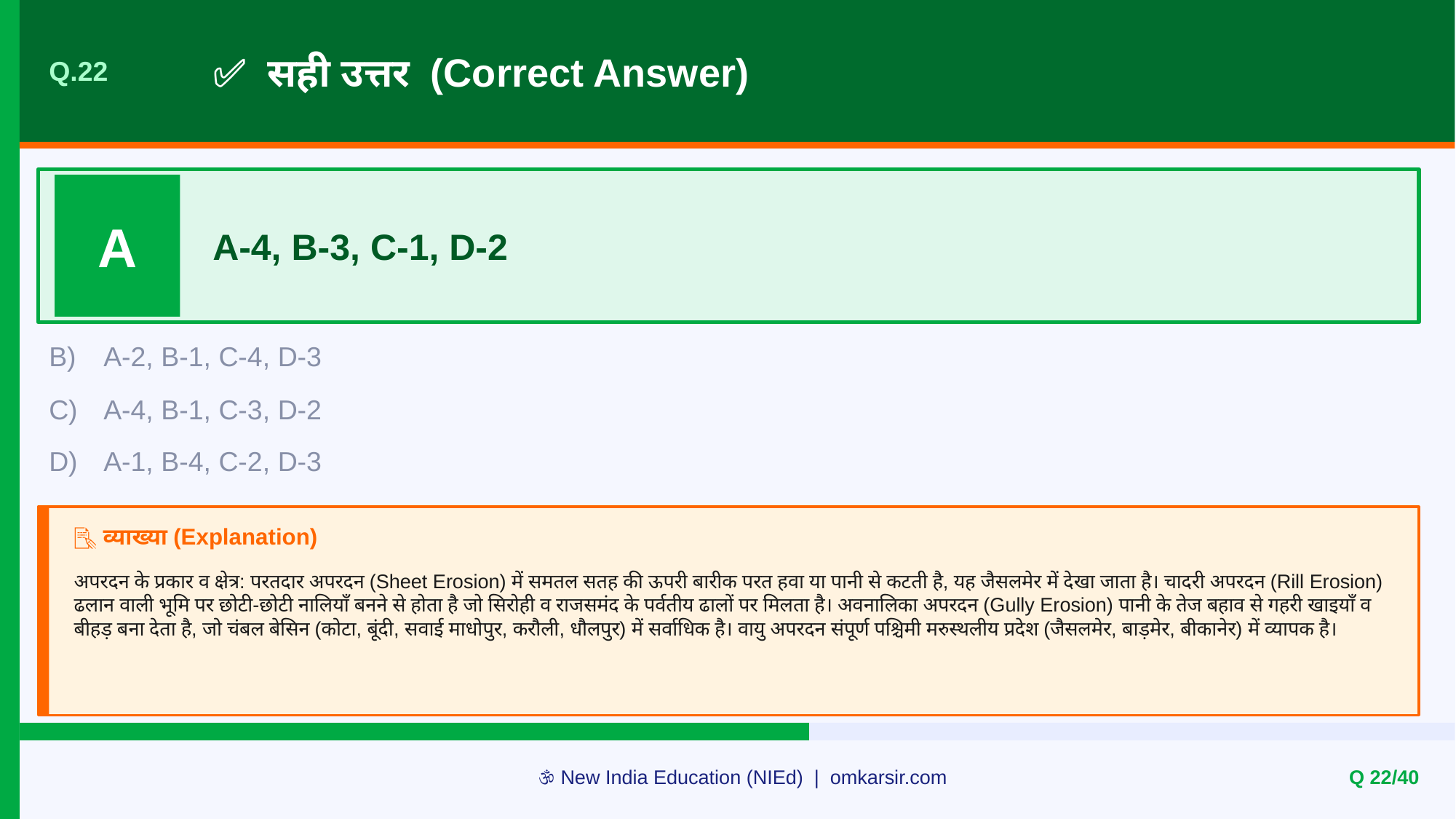

✅  सही उत्तर  (Correct Answer)
Q.22

A
A-4, B-3, C-1, D-2
B)
A-2, B-1, C-4, D-3
C)
A-4, B-1, C-3, D-2
D)
A-1, B-4, C-2, D-3

📝 व्याख्या (Explanation)
अपरदन के प्रकार व क्षेत्र: परतदार अपरदन (Sheet Erosion) में समतल सतह की ऊपरी बारीक परत हवा या पानी से कटती है, यह जैसलमेर में देखा जाता है। चादरी अपरदन (Rill Erosion) ढलान वाली भूमि पर छोटी-छोटी नालियाँ बनने से होता है जो सिरोही व राजसमंद के पर्वतीय ढालों पर मिलता है। अवनालिका अपरदन (Gully Erosion) पानी के तेज बहाव से गहरी खाइयाँ व बीहड़ बना देता है, जो चंबल बेसिन (कोटा, बूंदी, सवाई माधोपुर, करौली, धौलपुर) में सर्वाधिक है। वायु अपरदन संपूर्ण पश्चिमी मरुस्थलीय प्रदेश (जैसलमेर, बाड़मेर, बीकानेर) में व्यापक है।

🕉️ New India Education (NIEd)  |  omkarsir.com
Q 22/40